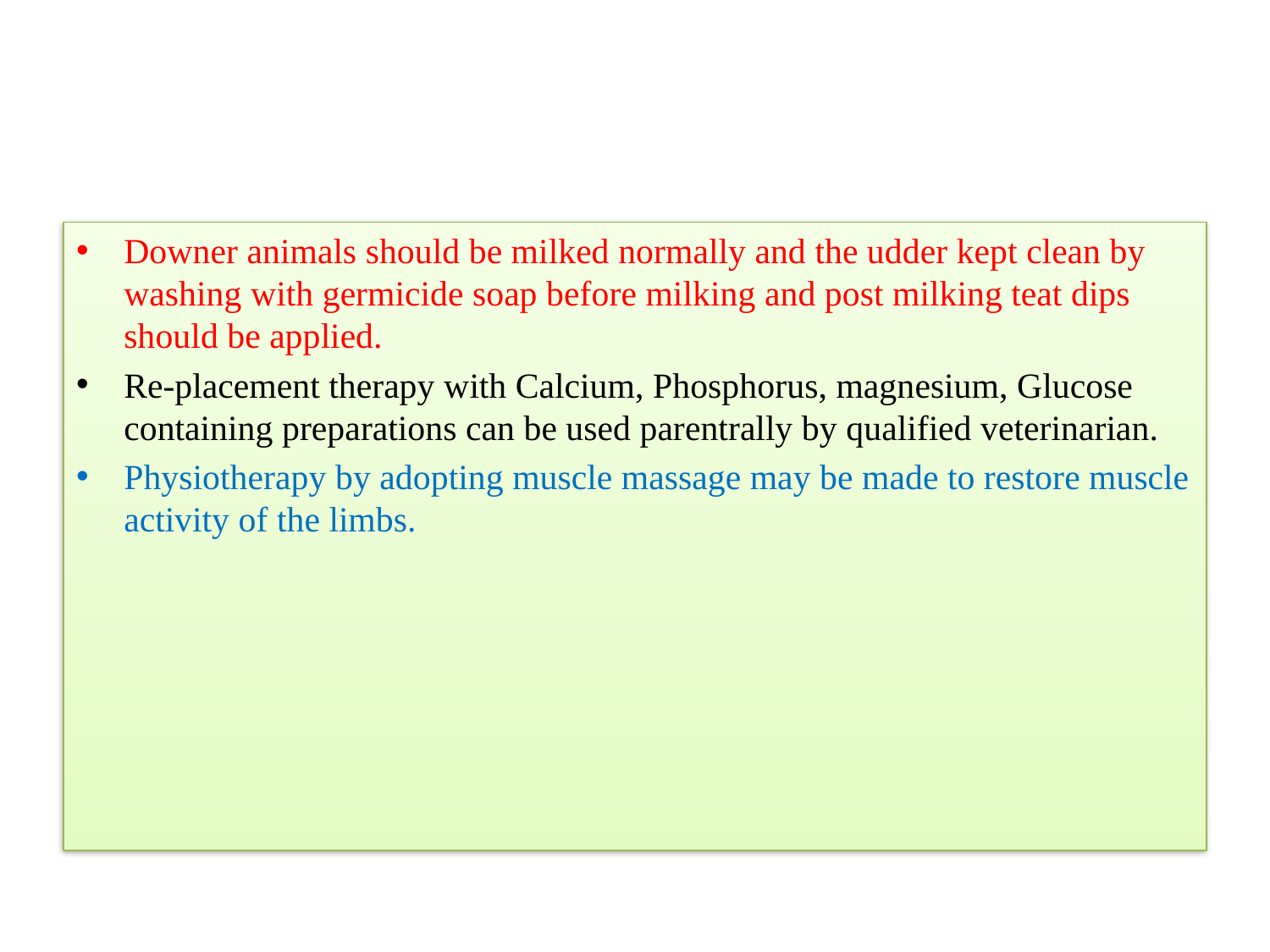

Downer animals should be milked normally and the udder kept clean by washing with germicide soap before milking and post milking teat dips should be applied.
Re-placement therapy with Calcium, Phosphorus, magnesium, Glucose containing preparations can be used parentrally by qualified veterinarian.
Physiotherapy by adopting muscle massage may be made to restore muscle activity of the limbs.